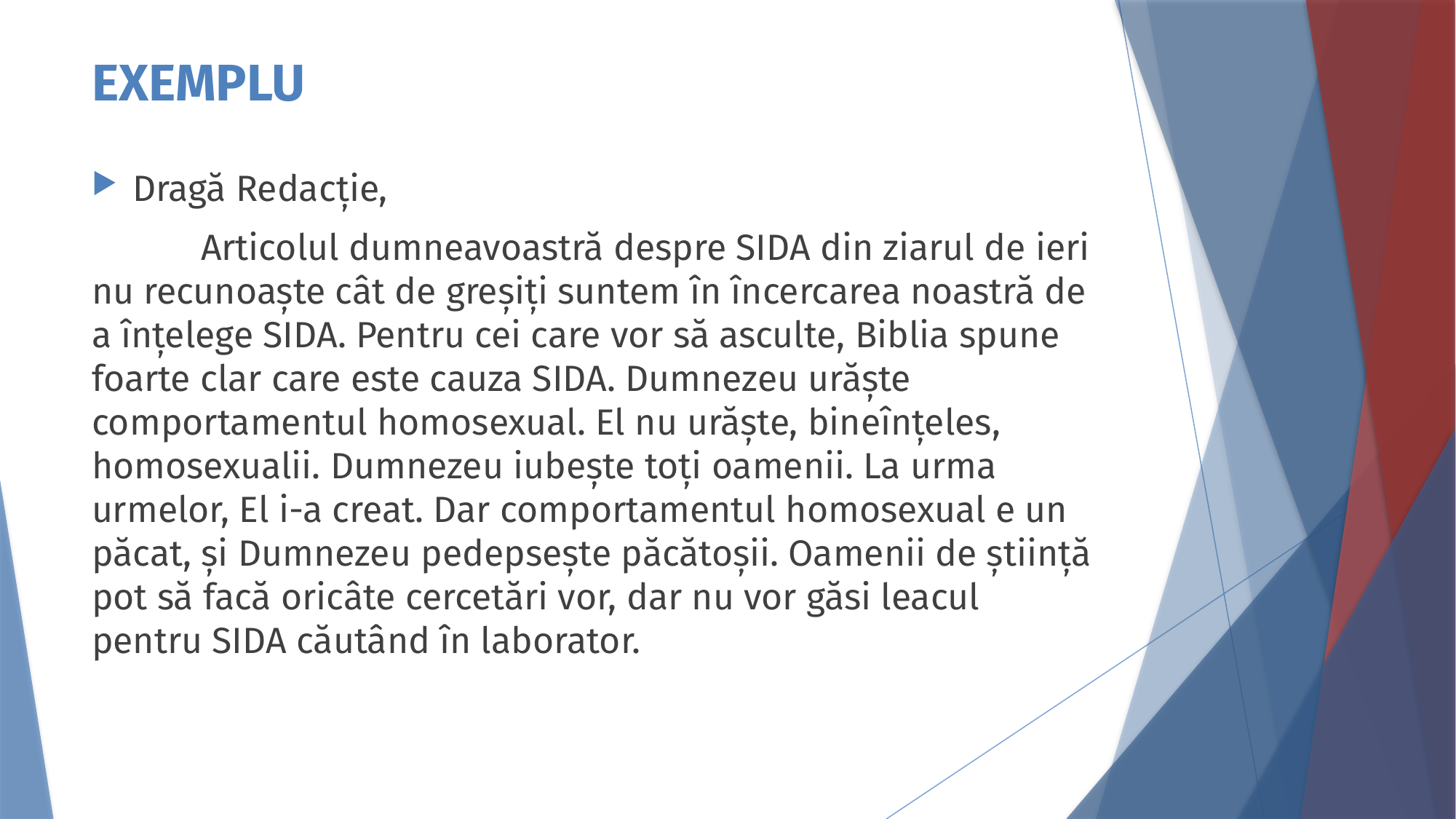

# EXEMPLU
Dragă Redacție,
	Articolul dumneavoastră despre SIDA din ziarul de ieri nu recunoaște cât de greșiți suntem în încercarea noastră de a înțelege SIDA. Pentru cei care vor să asculte, Biblia spune foarte clar care este cauza SIDA. Dumnezeu urăște comportamentul homosexual. El nu urăște, bineînțeles, homosexualii. Dumnezeu iubește toți oamenii. La urma urmelor, El i-a creat. Dar comportamentul homosexual e un păcat, și Dumnezeu pedepsește păcătoșii. Oamenii de știință pot să facă oricâte cercetări vor, dar nu vor găsi leacul pentru SIDA căutând în laborator.